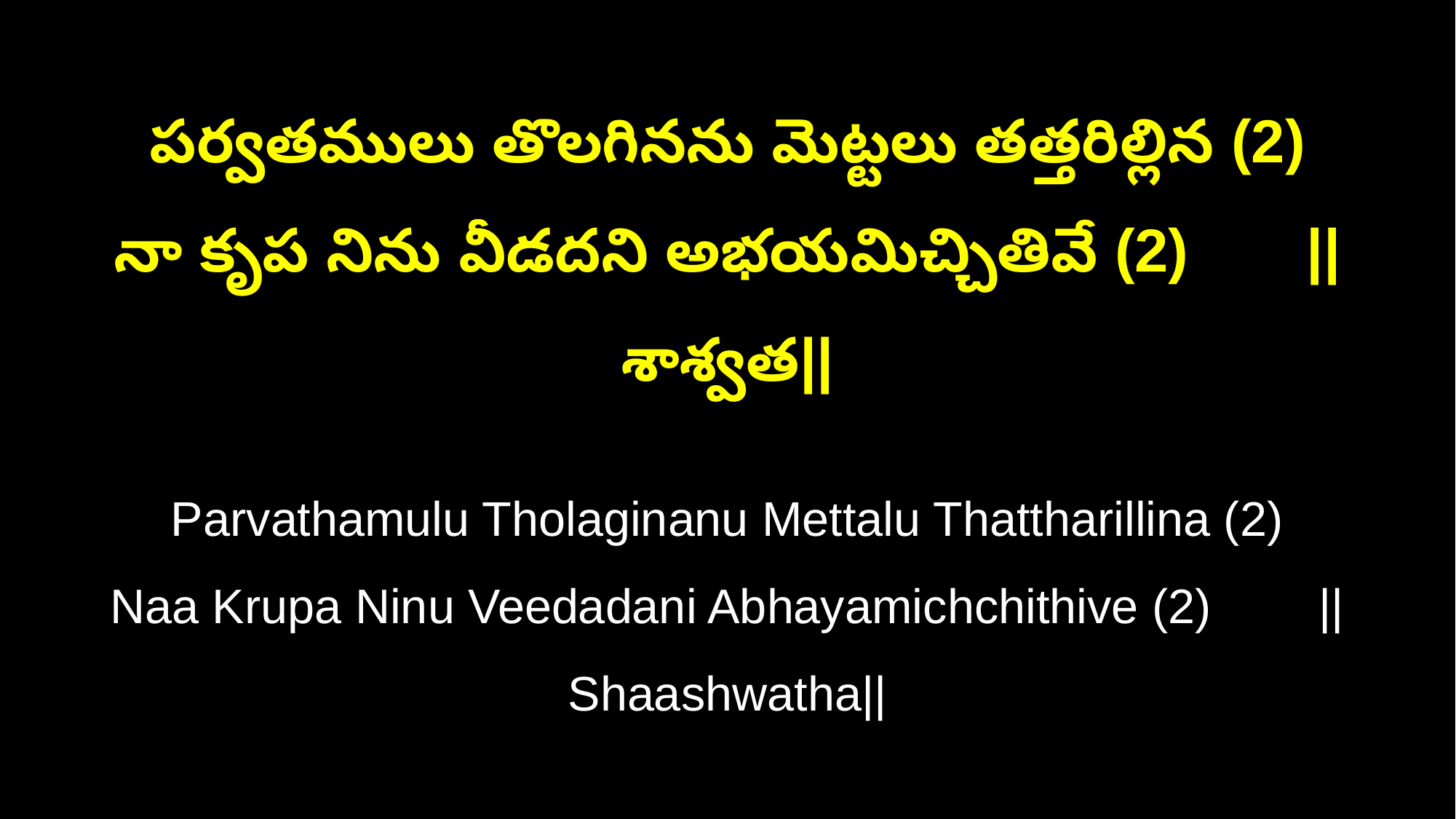

పర్వతములు తొలగినను మెట్టలు తత్తరిల్లిన (2)
నా కృప నిను వీడదని అభయమిచ్చితివే (2)       ||శాశ్వత||
Parvathamulu Tholaginanu Mettalu Thattharillina (2)
Naa Krupa Ninu Veedadani Abhayamichchithive (2)        ||Shaashwatha||